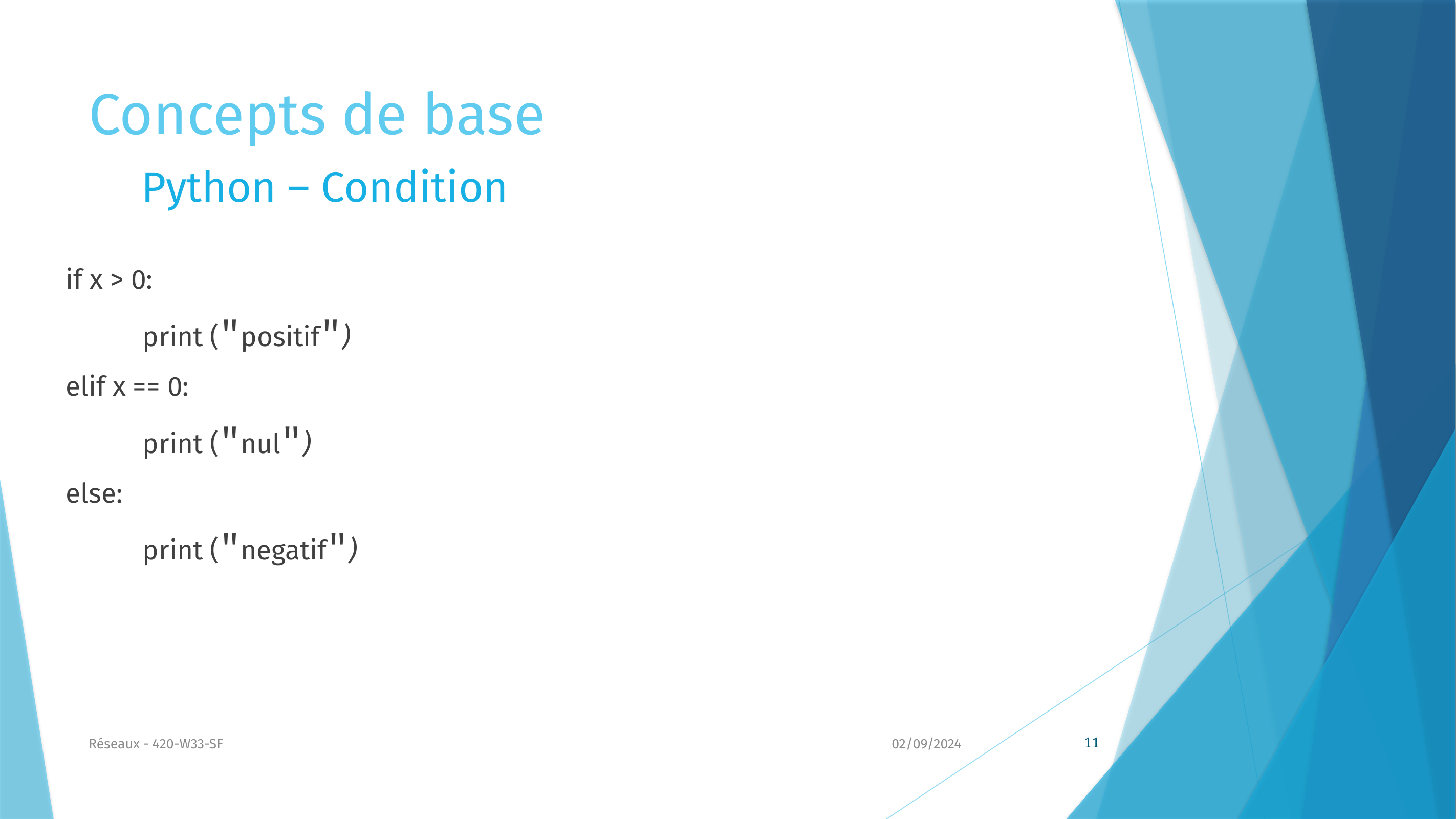

# Concepts de base
Python – Condition
if x > 0:
	print ("positif")
elif x == 0:
	print ("nul")
else:
	print ("negatif")

Réseaux - 420-W33-SF
02/09/2024
11